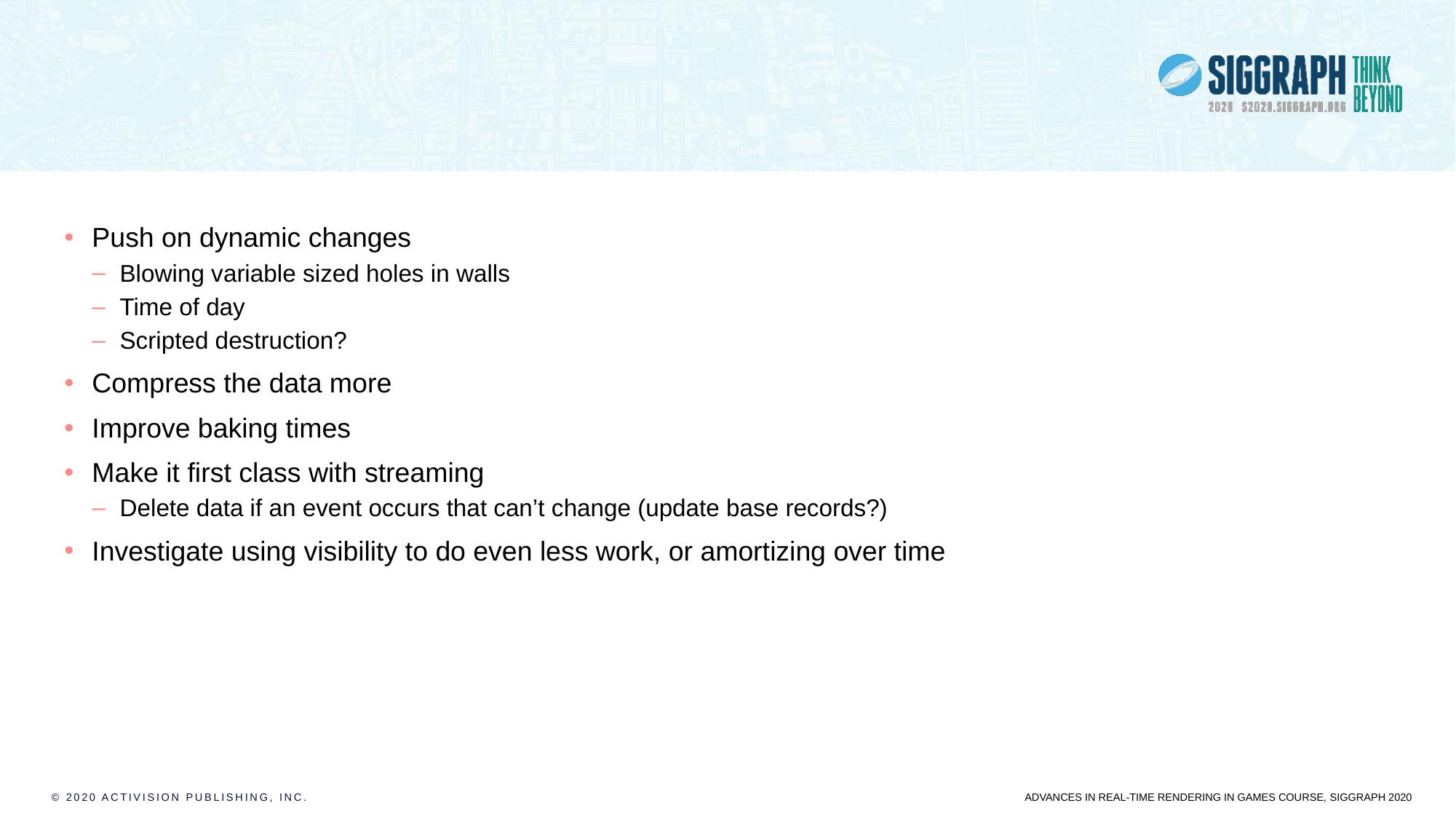

# What Next?
Push on dynamic changes
Blowing variable sized holes in walls
Time of day
Scripted destruction?
Compress the data more
Improve baking times
Make it first class with streaming
Delete data if an event occurs that can’t change (update base records?)
Investigate using visibility to do even less work, or amortizing over time

© 2020 Activision Publishing, Inc.